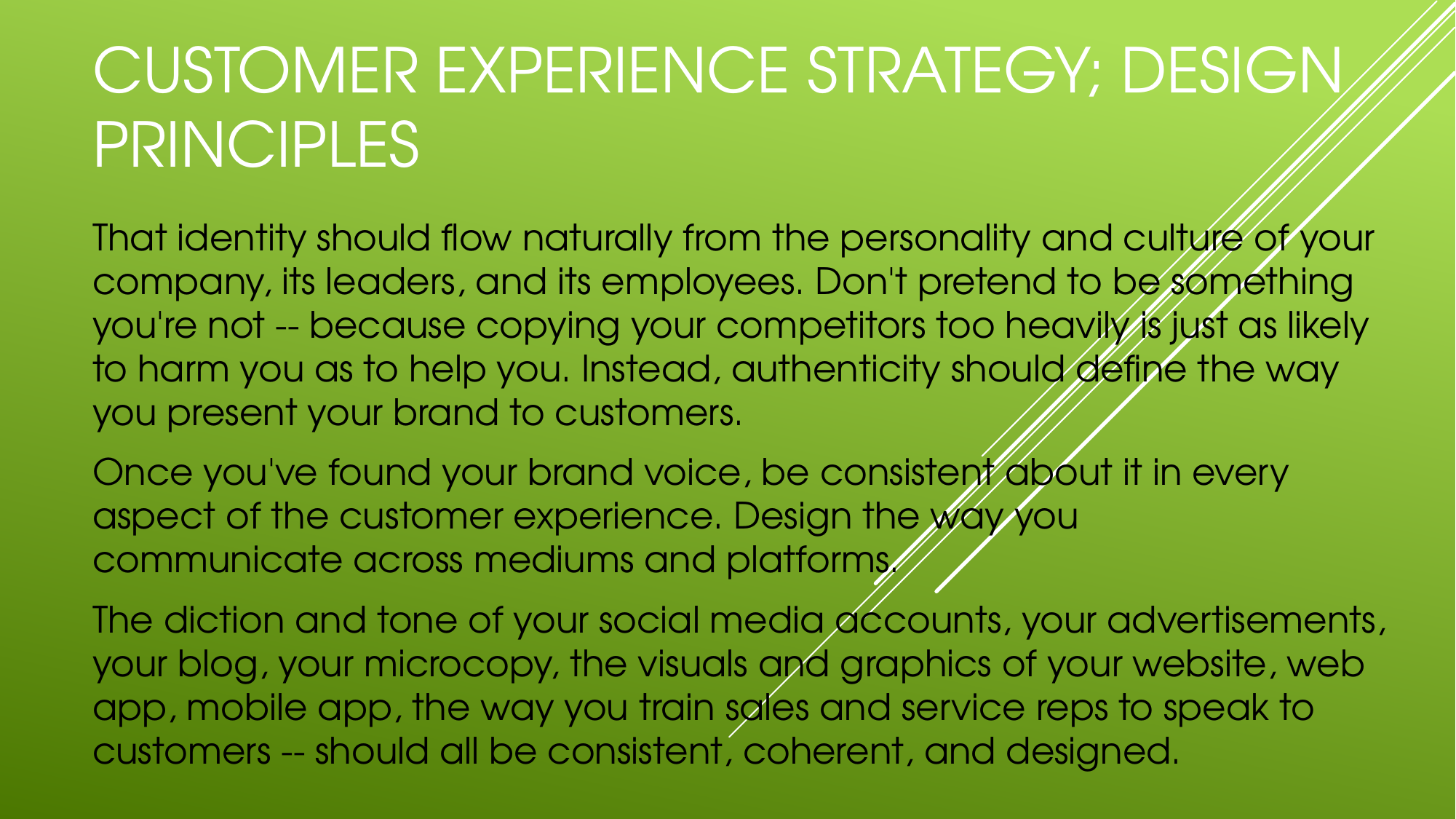

# Customer experience strategy; design principles
That identity should flow naturally from the personality and culture of your company, its leaders, and its employees. Don't pretend to be something you're not -- because copying your competitors too heavily is just as likely to harm you as to help you. Instead, authenticity should define the way you present your brand to customers.
Once you've found your brand voice, be consistent about it in every aspect of the customer experience. Design the way you communicate across mediums and platforms.
The diction and tone of your social media accounts, your advertisements, your blog, your microcopy, the visuals and graphics of your website, web app, mobile app, the way you train sales and service reps to speak to customers -- should all be consistent, coherent, and designed.